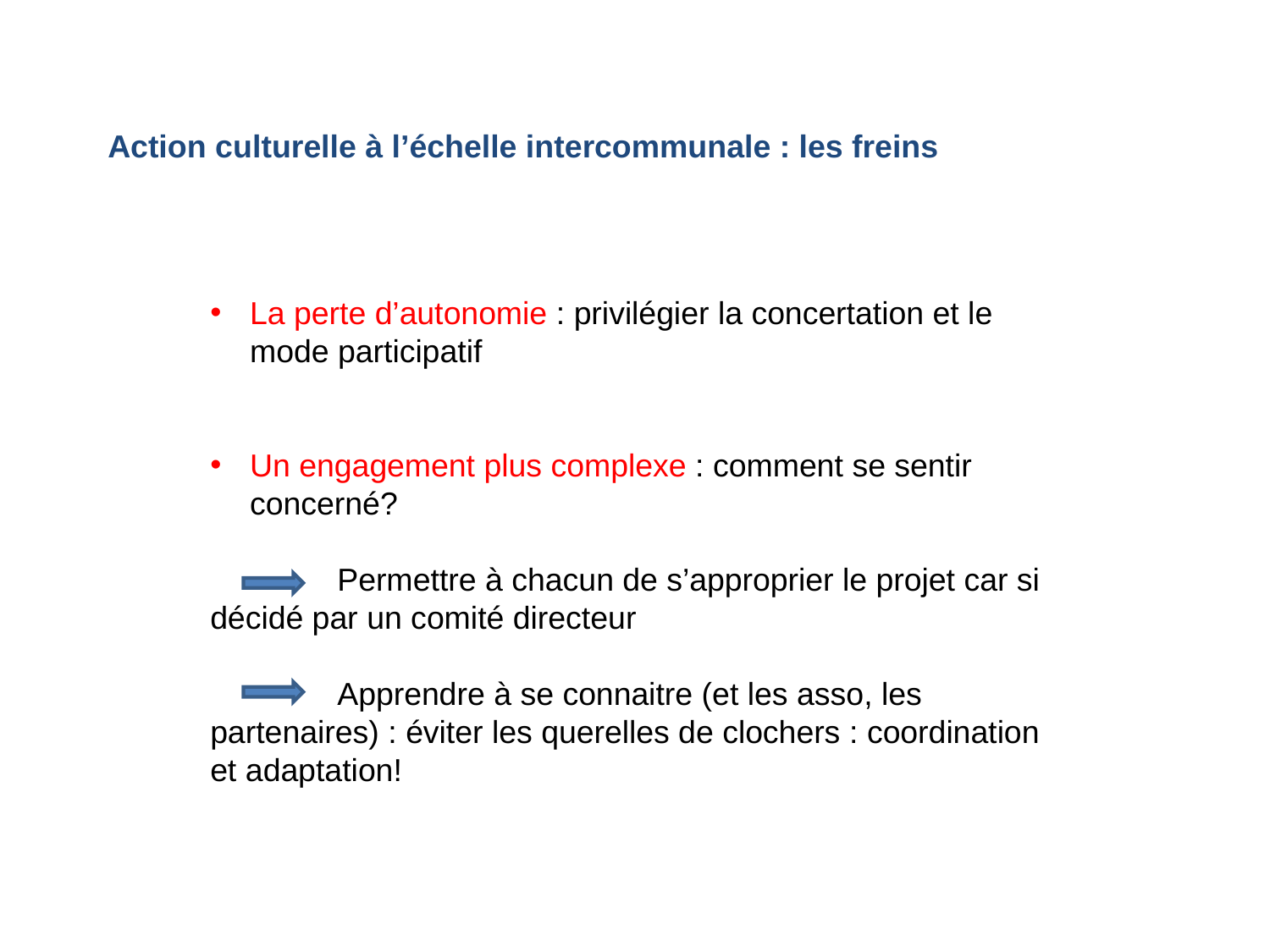

# Action culturelle à l’échelle intercommunale : les freins
La perte d’autonomie : privilégier la concertation et le mode participatif

Un engagement plus complexe : comment se sentir concerné?

	Permettre à chacun de s’approprier le projet car si décidé par un comité directeur

 	Apprendre à se connaitre (et les asso, les partenaires) : éviter les querelles de clochers : coordination et adaptation!